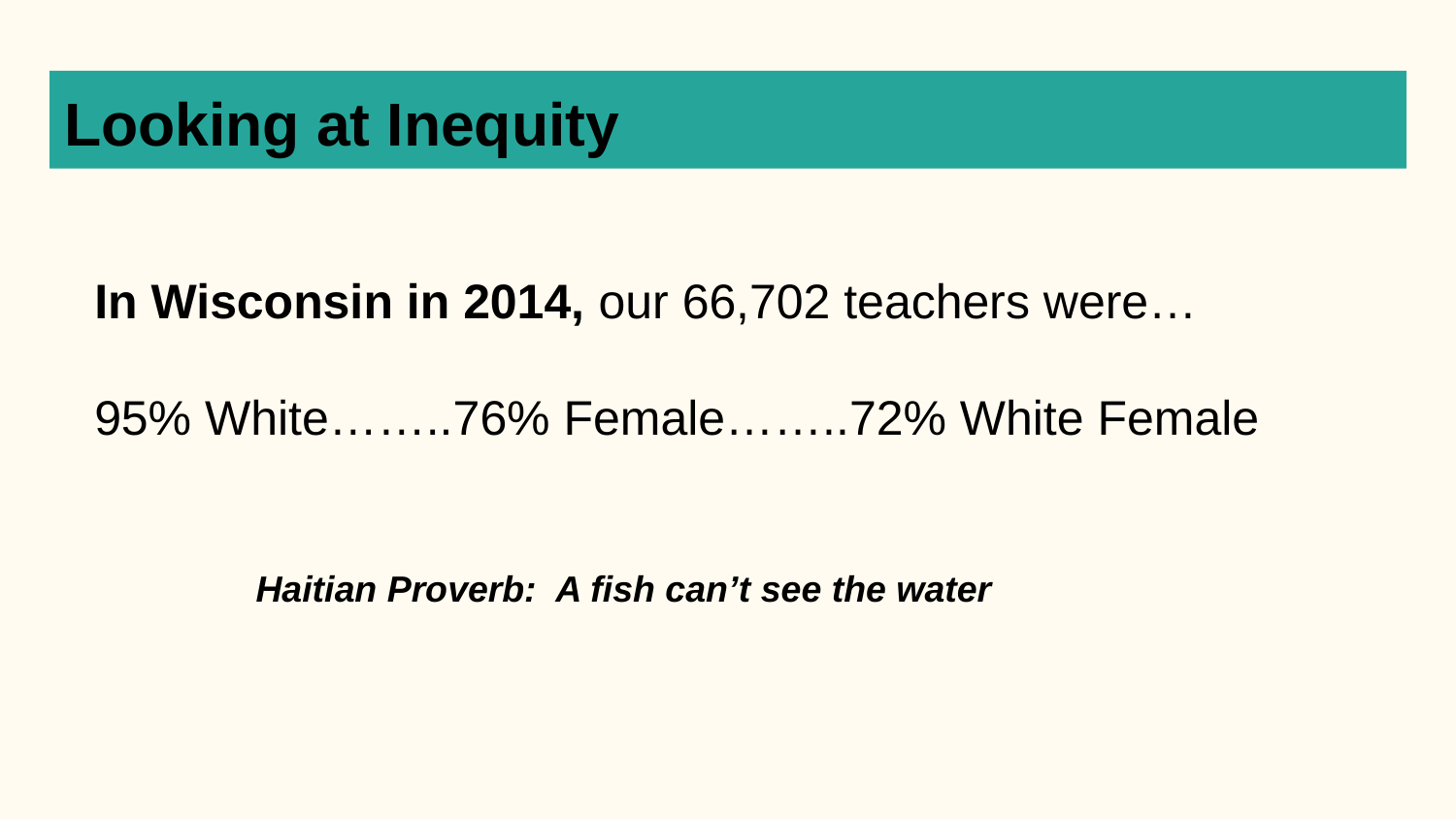

# Looking at Inequity

In Wisconsin in 2014, our 66,702 teachers were…

95% White……..76% Female……..72% White Female

Haitian Proverb:  A fish can’t see the water